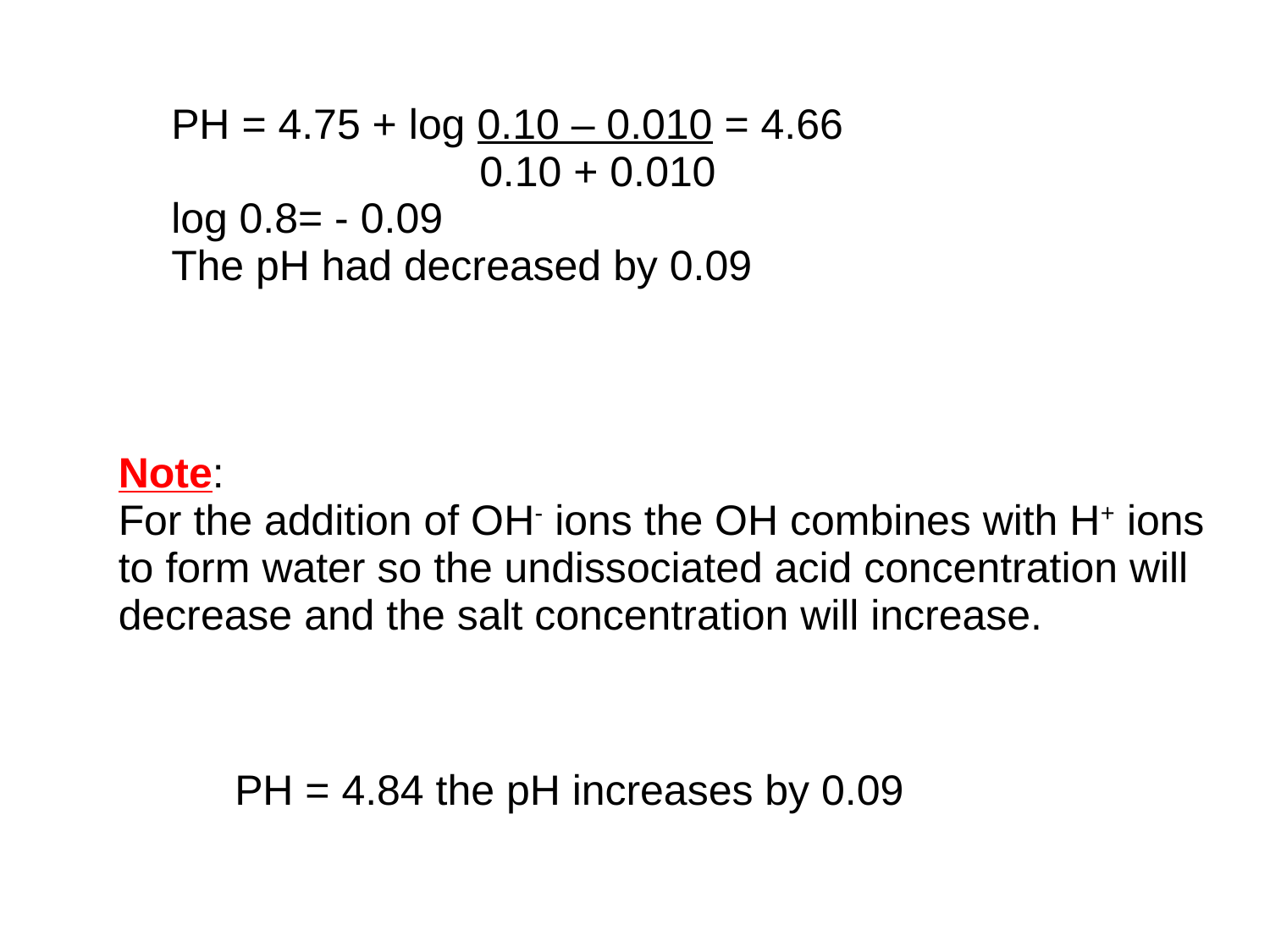

PH = 4.75 + log 0.10 – 0.010 = 4.66
                          0.10 + 0.010
log 0.8= - 0.09
The pH had decreased by 0.09

Note:
For the addition of OH- ions the OH combines with H+ ions to form water so the undissociated acid concentration will decrease and the salt concentration will increase.
PH = 4.84 the pH increases by 0.09